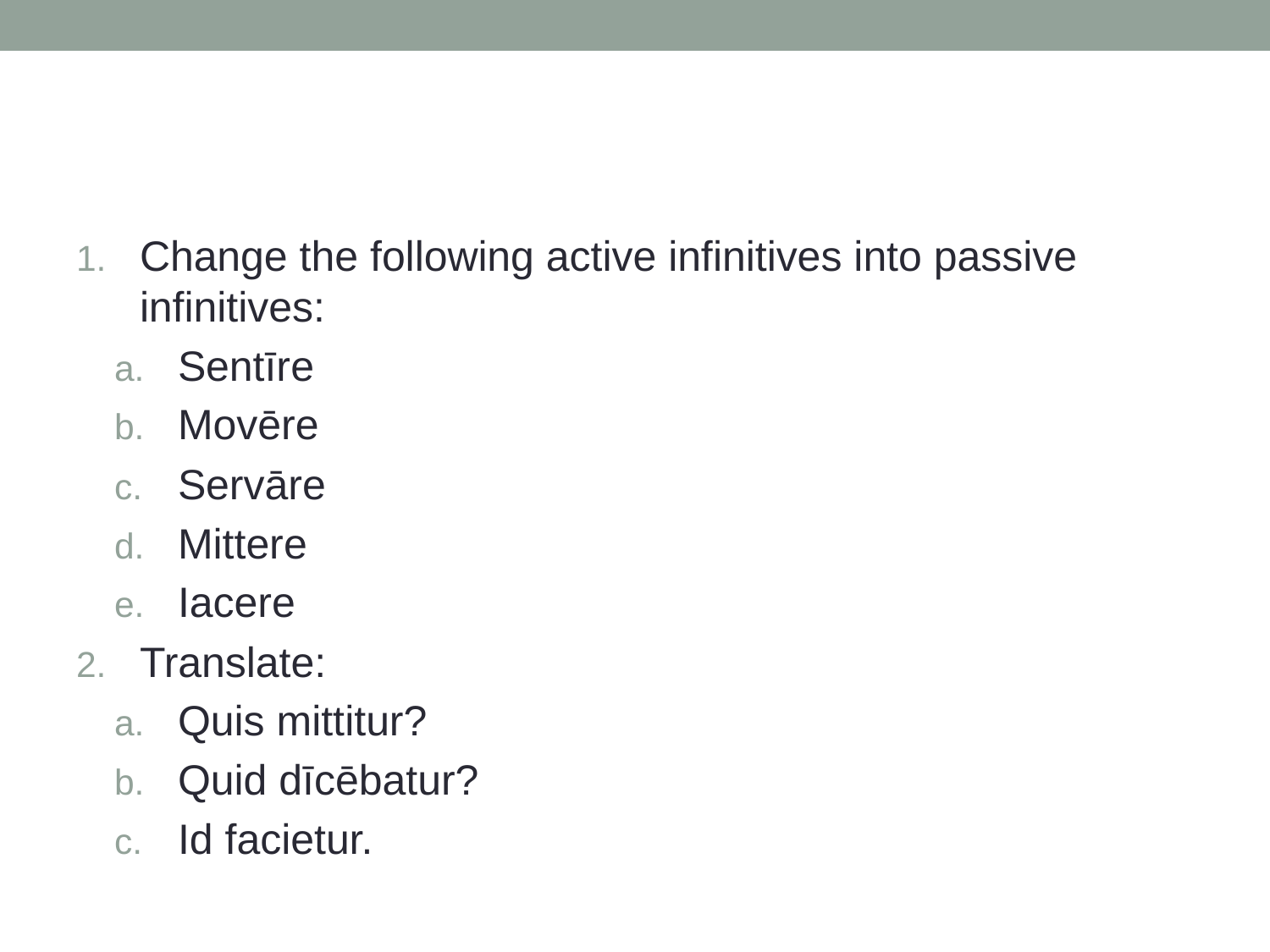

#
Change the following active infinitives into passive infinitives:
Sentīre
Movēre
Servāre
Mittere
Iacere
Translate:
Quis mittitur?
Quid dīcēbatur?
Id facietur.